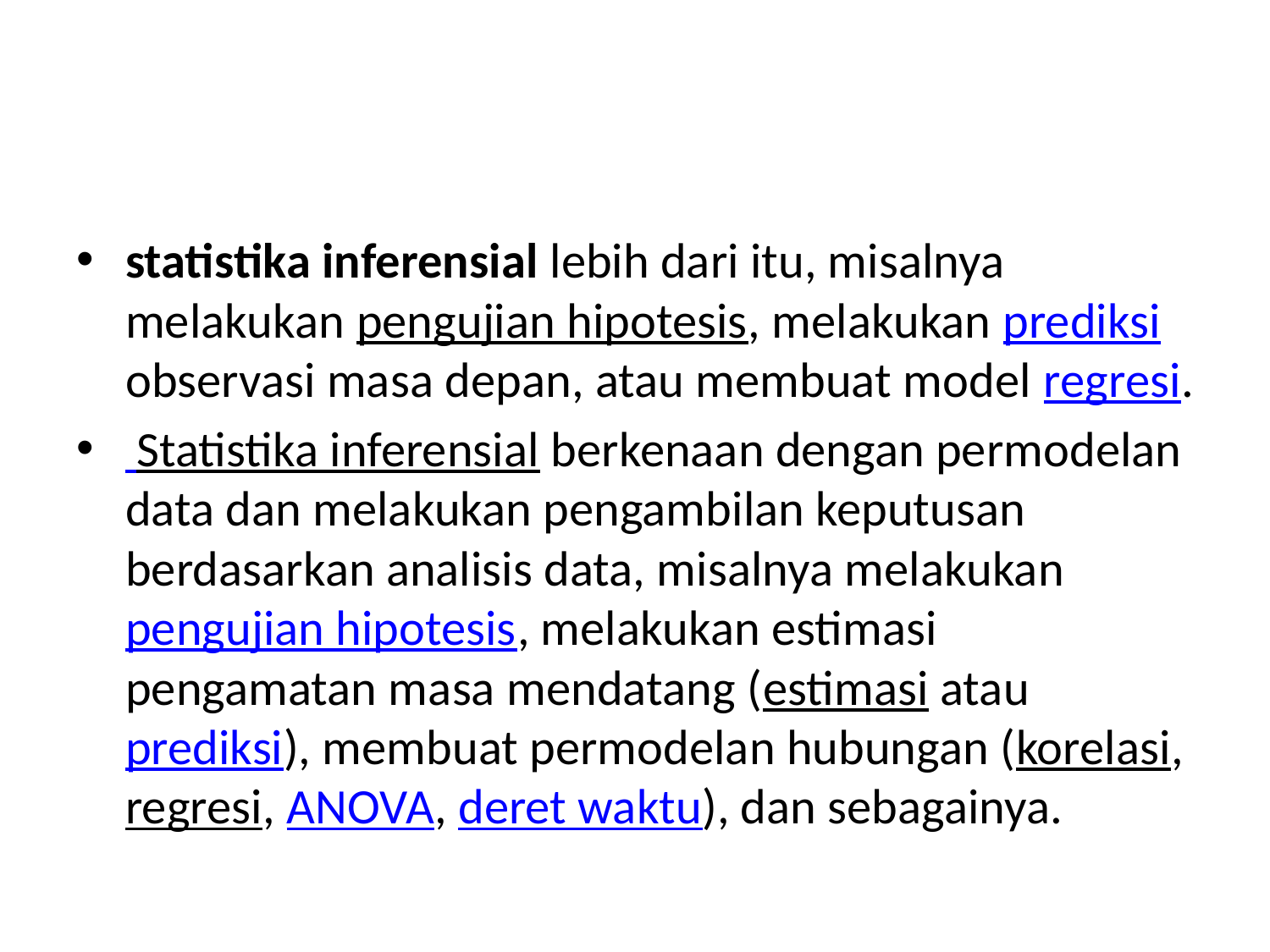

#
statistika inferensial lebih dari itu, misalnya melakukan pengujian hipotesis, melakukan prediksi observasi masa depan, atau membuat model regresi.
 Statistika inferensial berkenaan dengan permodelan data dan melakukan pengambilan keputusan berdasarkan analisis data, misalnya melakukan pengujian hipotesis, melakukan estimasi pengamatan masa mendatang (estimasi atau prediksi), membuat permodelan hubungan (korelasi, regresi, ANOVA, deret waktu), dan sebagainya.